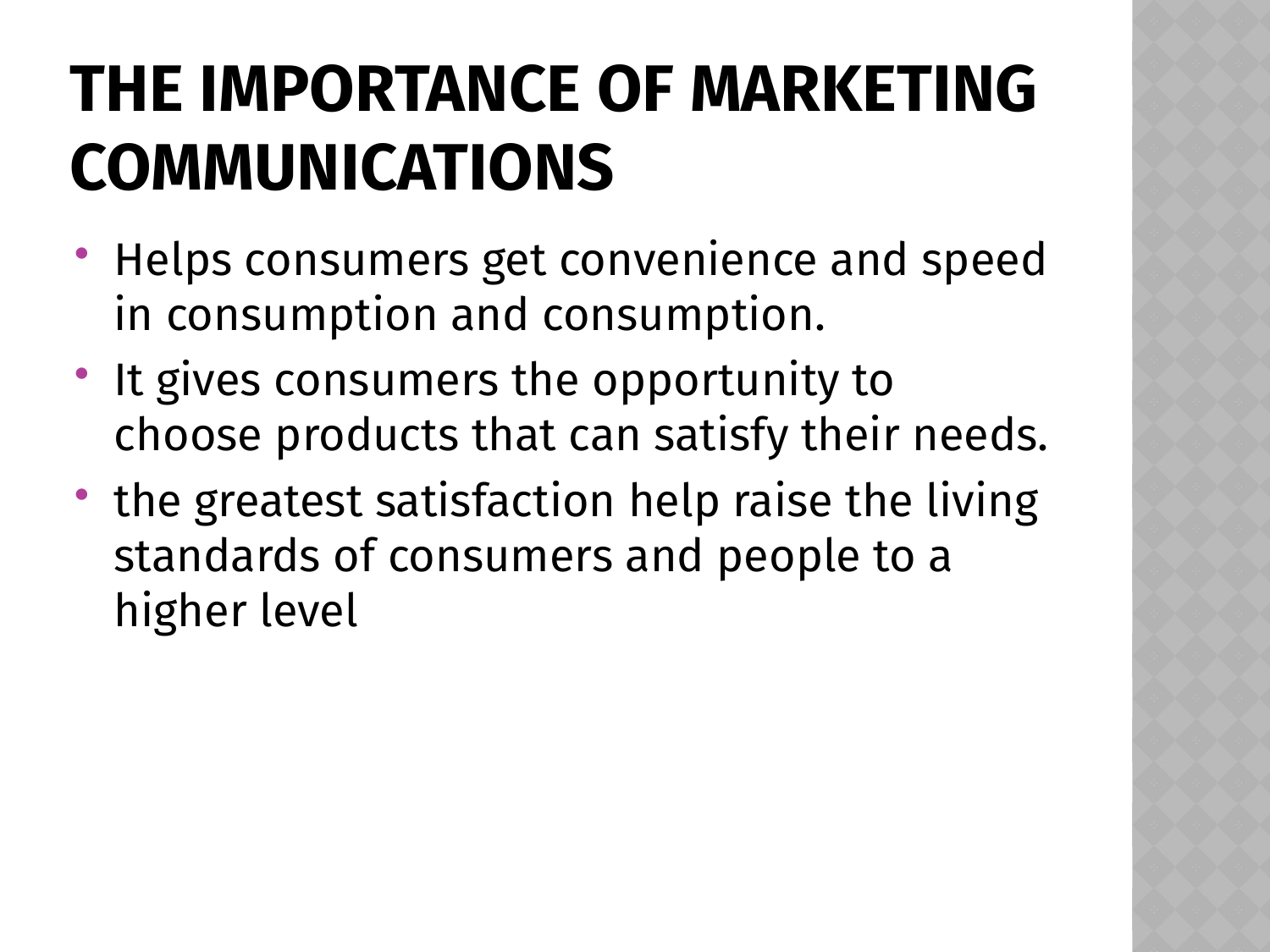

# The importance of marketing communications
Helps consumers get convenience and speed in consumption and consumption.
It gives consumers the opportunity to choose products that can satisfy their needs.
the greatest satisfaction help raise the living standards of consumers and people to a higher level